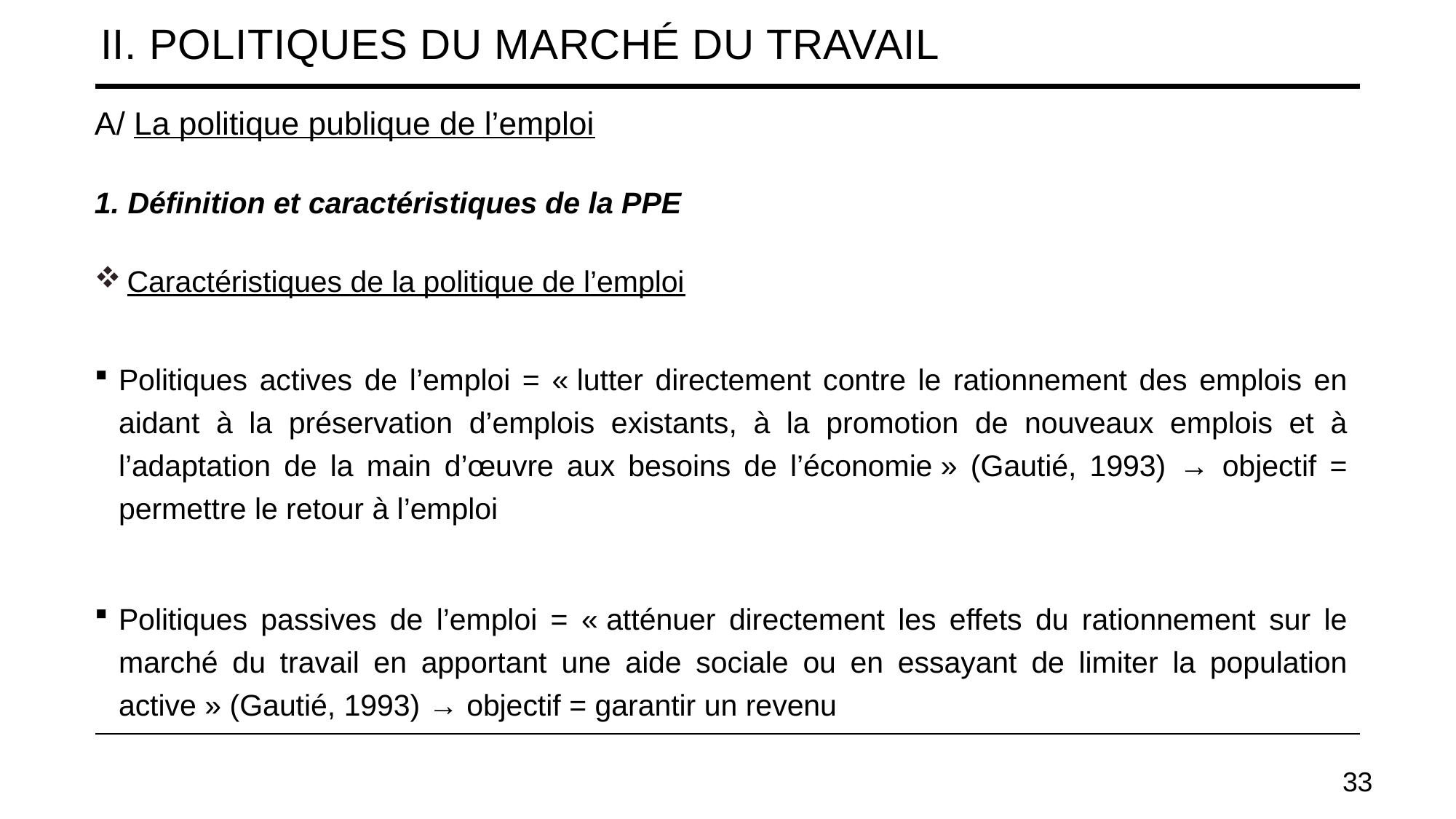

# II. Politiques du marché du travail
A/ La politique publique de l’emploi

1. Définition et caractéristiques de la PPE

 Caractéristiques de la politique de l’emploi

Politiques actives de l’emploi = « lutter directement contre le rationnement des emplois en aidant à la préservation d’emplois existants, à la promotion de nouveaux emplois et à l’adaptation de la main d’œuvre aux besoins de l’économie » (Gautié, 1993) → objectif = permettre le retour à l’emploi

Politiques passives de l’emploi = « atténuer directement les effets du rationnement sur le marché du travail en apportant une aide sociale ou en essayant de limiter la population active » (Gautié, 1993) → objectif = garantir un revenu

33